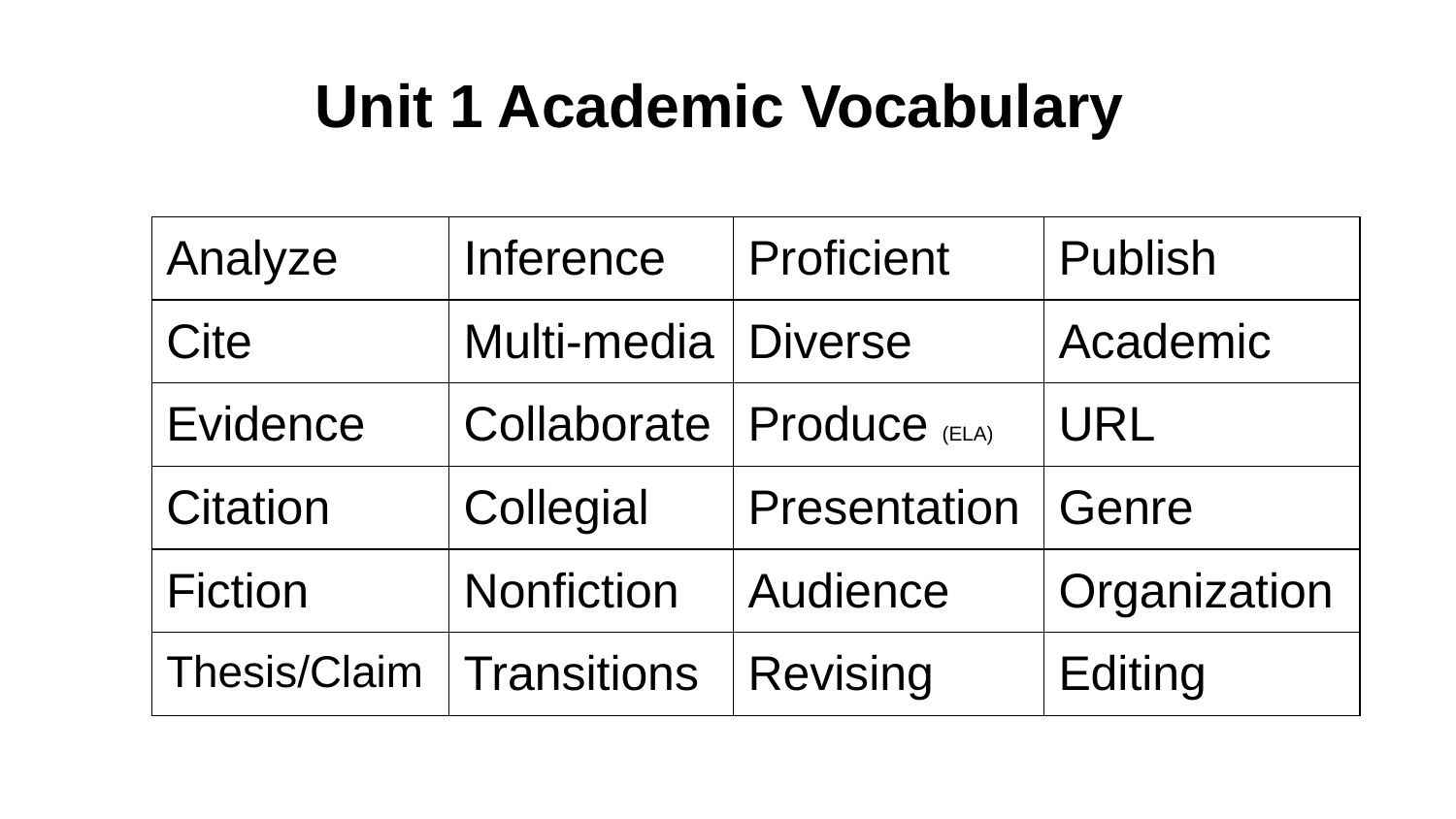

# Unit 1 Academic Vocabulary
| Analyze | Inference | Proficient | Publish |
| --- | --- | --- | --- |
| Cite | Multi-media | Diverse | Academic |
| Evidence | Collaborate | Produce (ELA) | URL |
| Citation | Collegial | Presentation | Genre |
| Fiction | Nonfiction | Audience | Organization |
| Thesis/Claim | Transitions | Revising | Editing |